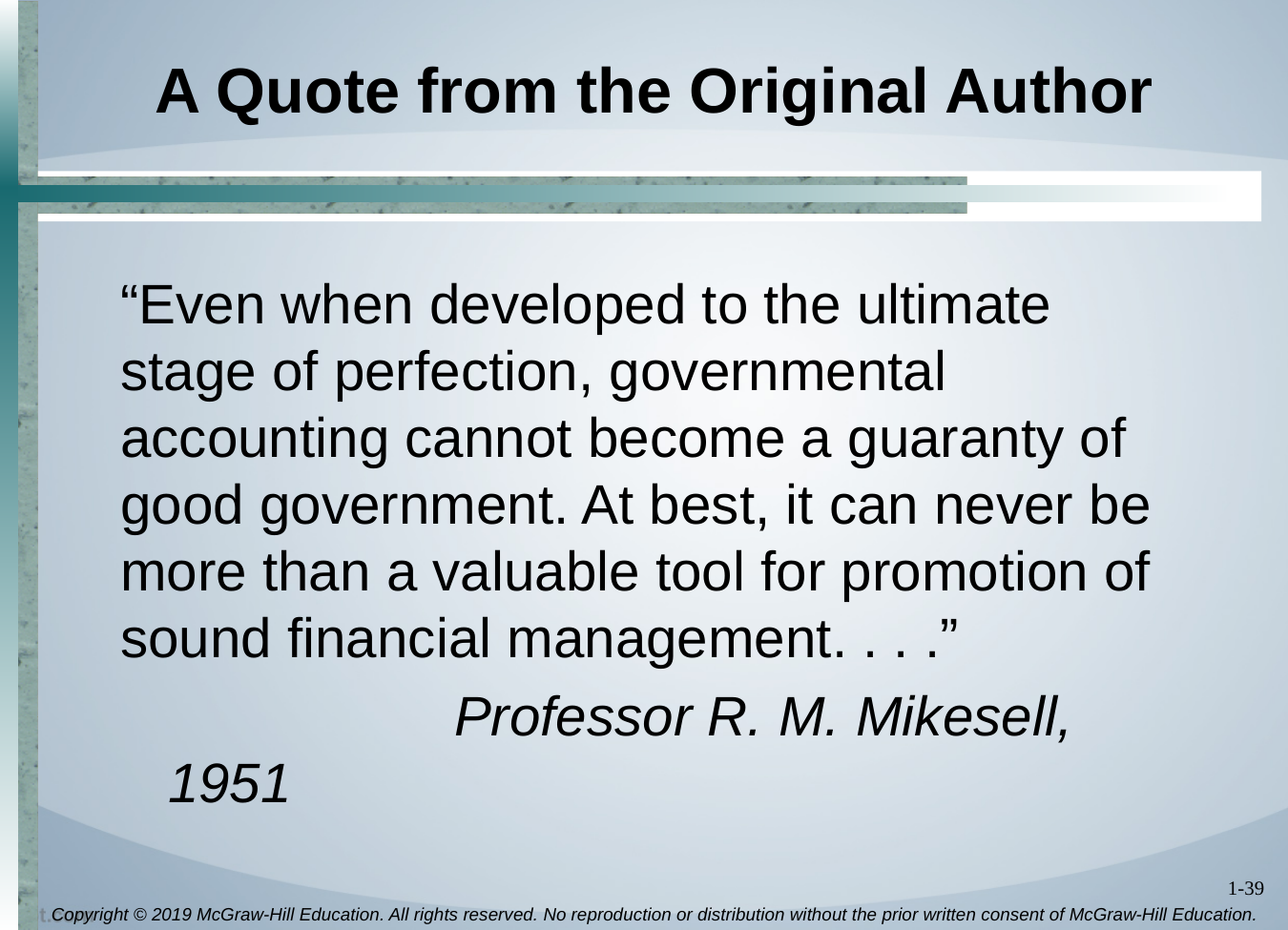

# A Quote from the Original Author
“Even when developed to the ultimate stage of perfection, governmental accounting cannot become a guaranty of good government. At best, it can never be more than a valuable tool for promotion of sound financial management. . . .”
			Professor R. M. Mikesell, 1951